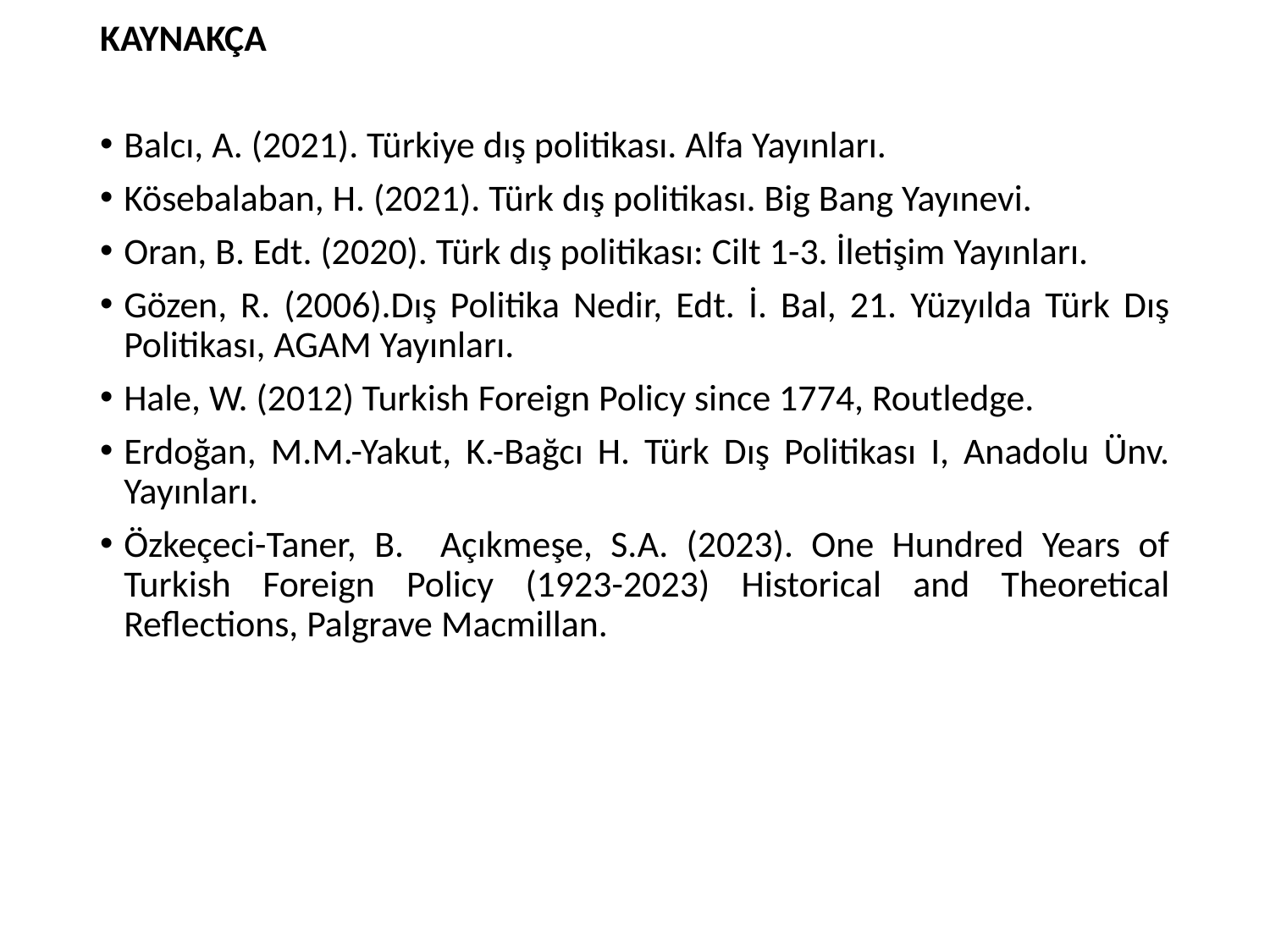

KAYNAKÇA

Balcı, A. (2021). Türkiye dış politikası. Alfa Yayınları.
Kösebalaban, H. (2021). Türk dış politikası. Big Bang Yayınevi.
Oran, B. Edt. (2020). Türk dış politikası: Cilt 1-3. İletişim Yayınları.
Gözen, R. (2006).Dış Politika Nedir, Edt. İ. Bal, 21. Yüzyılda Türk Dış Politikası, AGAM Yayınları.
Hale, W. (2012) Turkish Foreign Policy since 1774, Routledge.
Erdoğan, M.M.-Yakut, K.-Bağcı H. Türk Dış Politikası I, Anadolu Ünv. Yayınları.
Özkeçeci-Taner, B.  Açıkmeşe, S.A. (2023). One Hundred Years of Turkish Foreign Policy (1923-2023) Historical and Theoretical Reflections, Palgrave Macmillan.